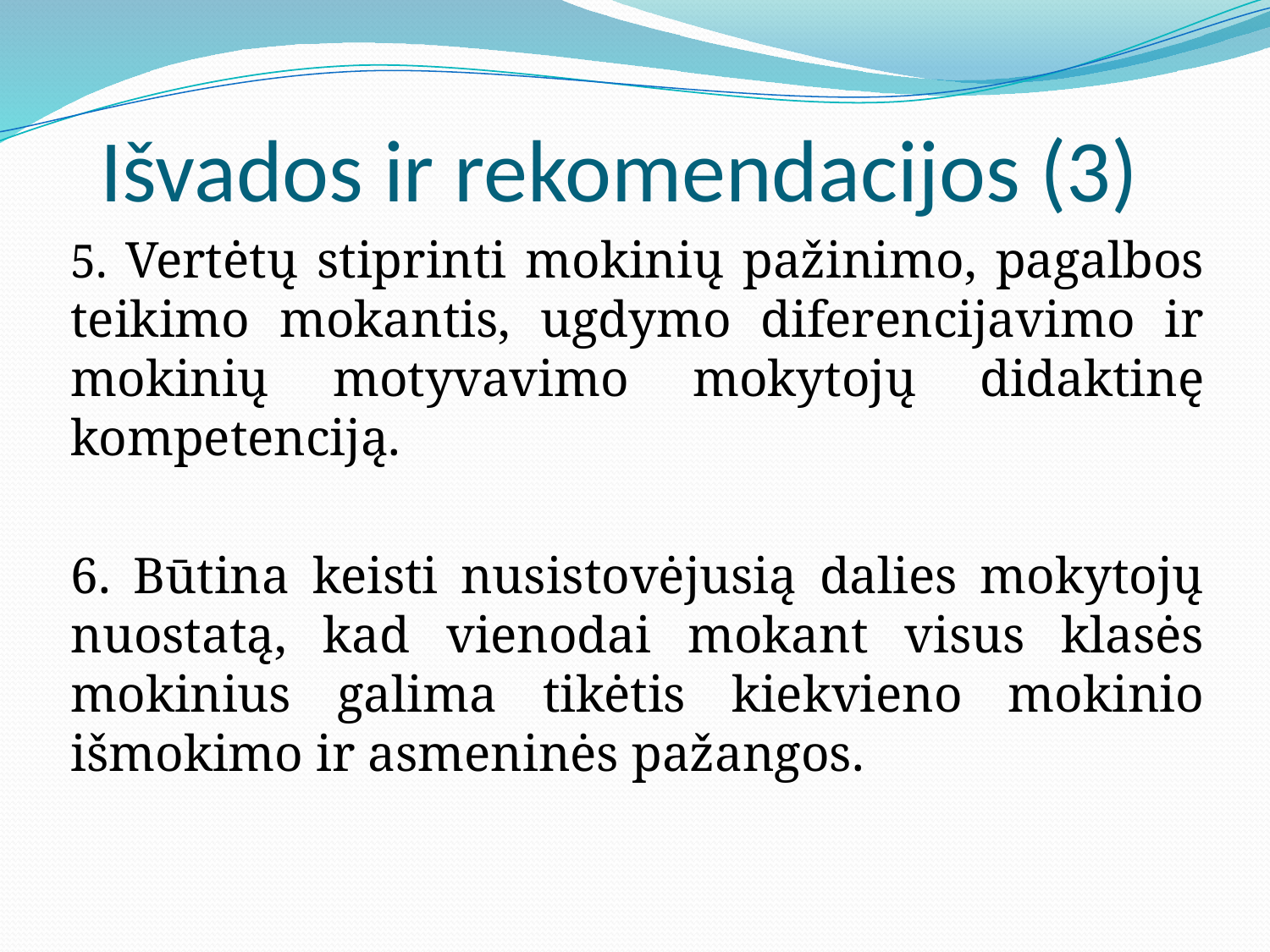

# Išvados ir rekomendacijos (3)
5. Vertėtų stiprinti mokinių pažinimo, pagalbos teikimo mokantis, ugdymo diferencijavimo ir mokinių motyvavimo mokytojų didaktinę kompetenciją.

6. Būtina keisti nusistovėjusią dalies mokytojų nuostatą, kad vienodai mokant visus klasės mokinius galima tikėtis kiekvieno mokinio išmokimo ir asmeninės pažangos.